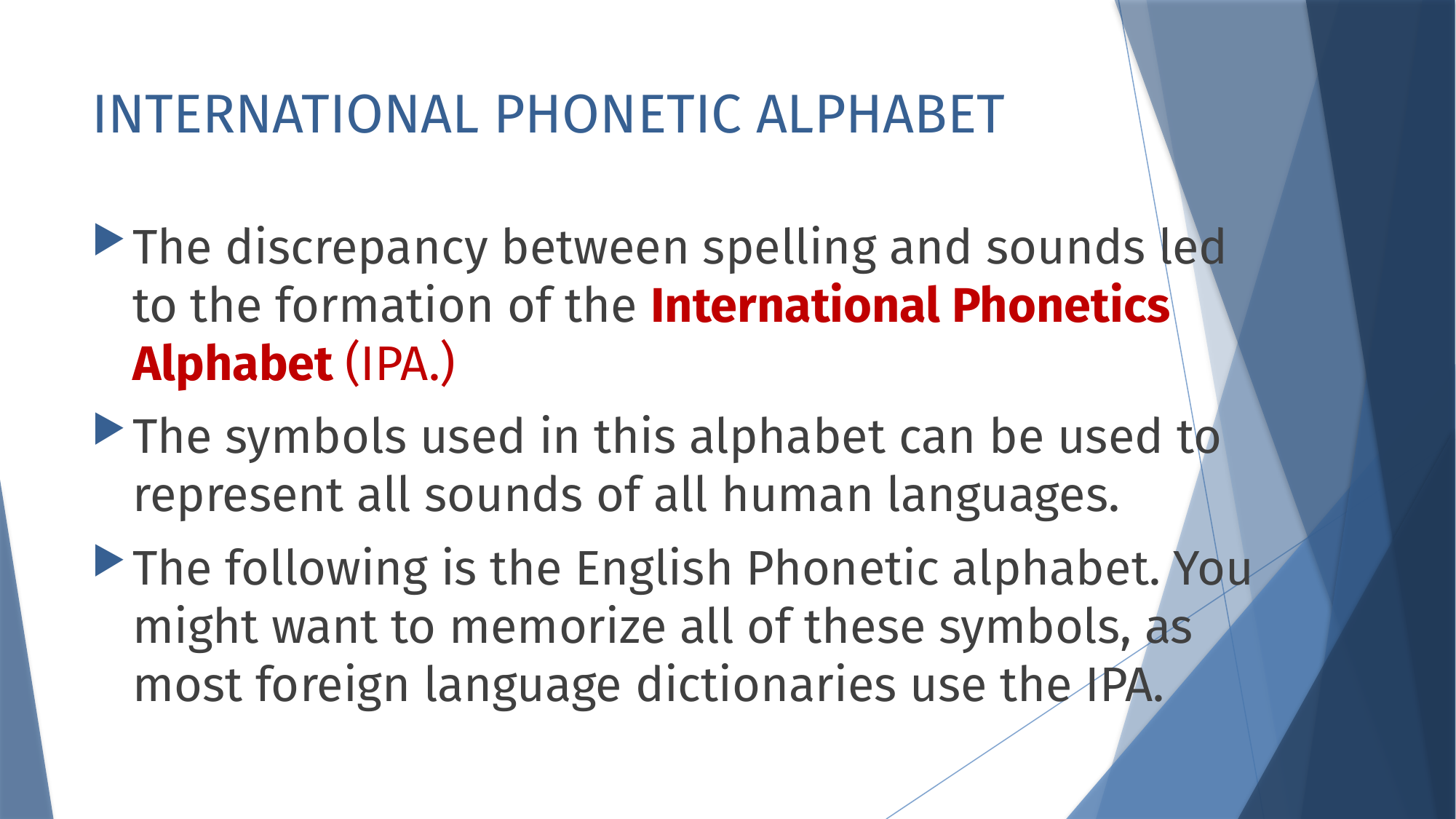

# INTERNATIONAL PHONETIC ALPHABET
The discrepancy between spelling and sounds led to the formation of the International Phonetics Alphabet (IPA.)
The symbols used in this alphabet can be used to represent all sounds of all human languages.
The following is the English Phonetic alphabet. You might want to memorize all of these symbols, as most foreign language dictionaries use the IPA.